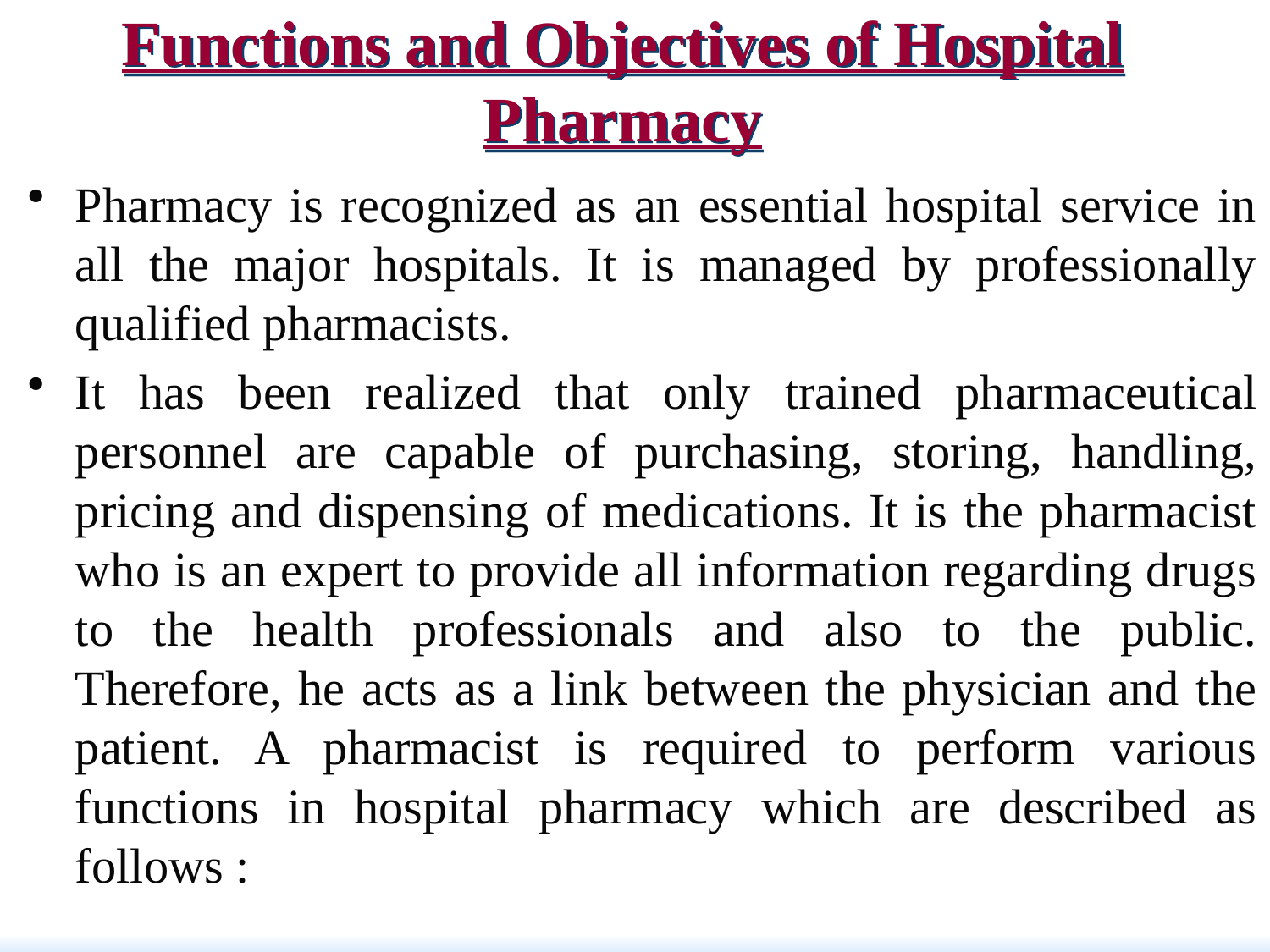

# Functions and Objectives of Hospital Pharmacy
Pharmacy is recognized as an essential hospital service in all the major hospitals. It is managed by professionally qualified pharmacists.
It has been realized that only trained pharmaceutical personnel are capable of purchasing, storing, handling, pricing and dispensing of medications. It is the pharmacist who is an expert to provide all information regarding drugs to the health professionals and also to the public. Therefore, he acts as a link between the physician and the patient. A pharmacist is required to perform various functions in hospital pharmacy which are described as follows :